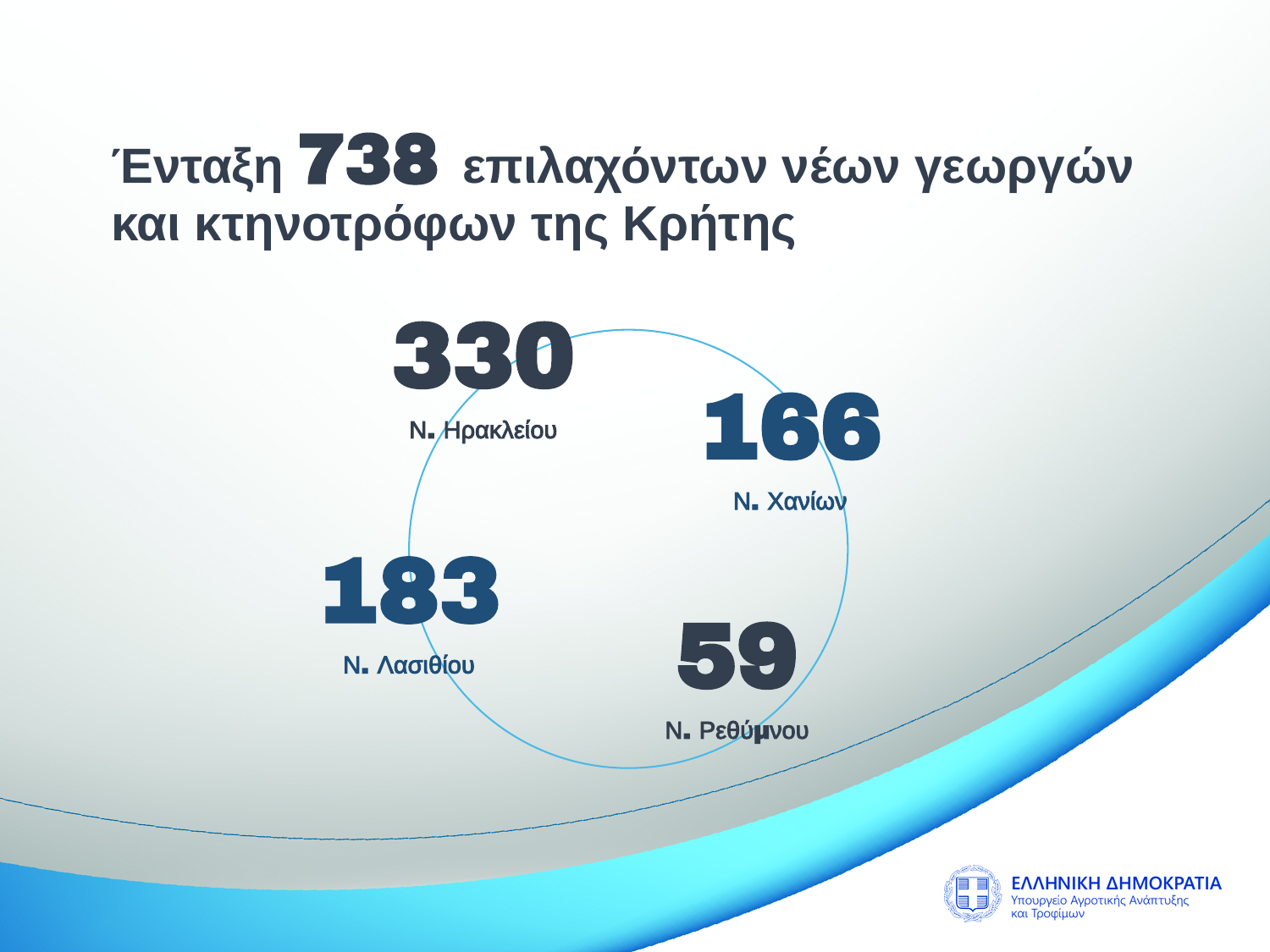

Ένταξη 738 επιλαχόντων νέων γεωργών και κτηνοτρόφων της Κρήτης
330
Ν. Ηρακλείου

166
Ν. Χανίων
183
Ν. Λασιθίου
59
Ν. Ρεθύμνου